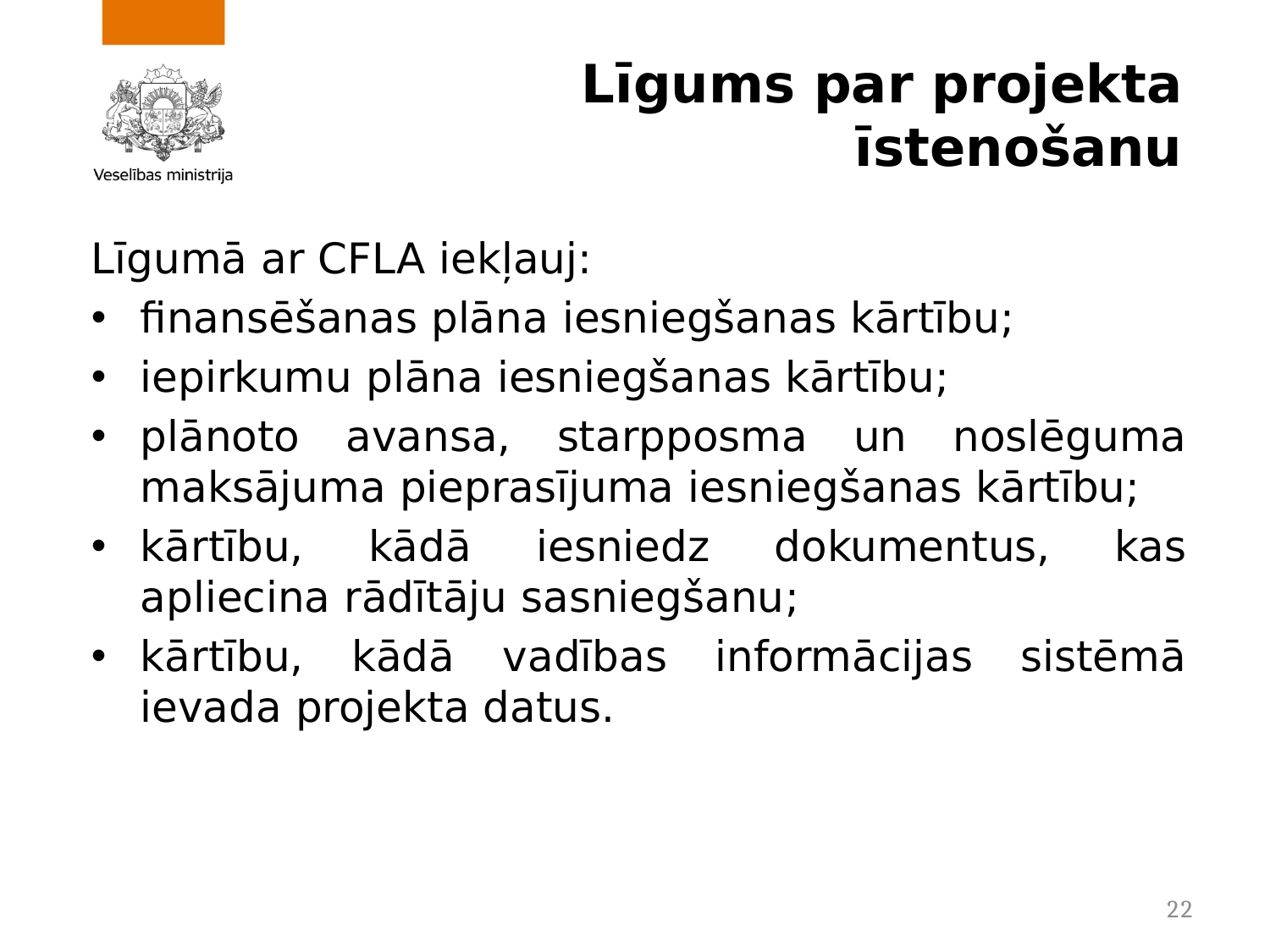

# Līgums par projekta īstenošanu
Līgumā ar CFLA iekļauj:
finansēšanas plāna iesniegšanas kārtību;
iepirkumu plāna iesniegšanas kārtību;
plānoto avansa, starpposma un noslēguma maksājuma pieprasījuma iesniegšanas kārtību;
kārtību, kādā iesniedz dokumentus, kas apliecina rādītāju sasniegšanu;
kārtību, kādā vadības informācijas sistēmā ievada projekta datus.
22